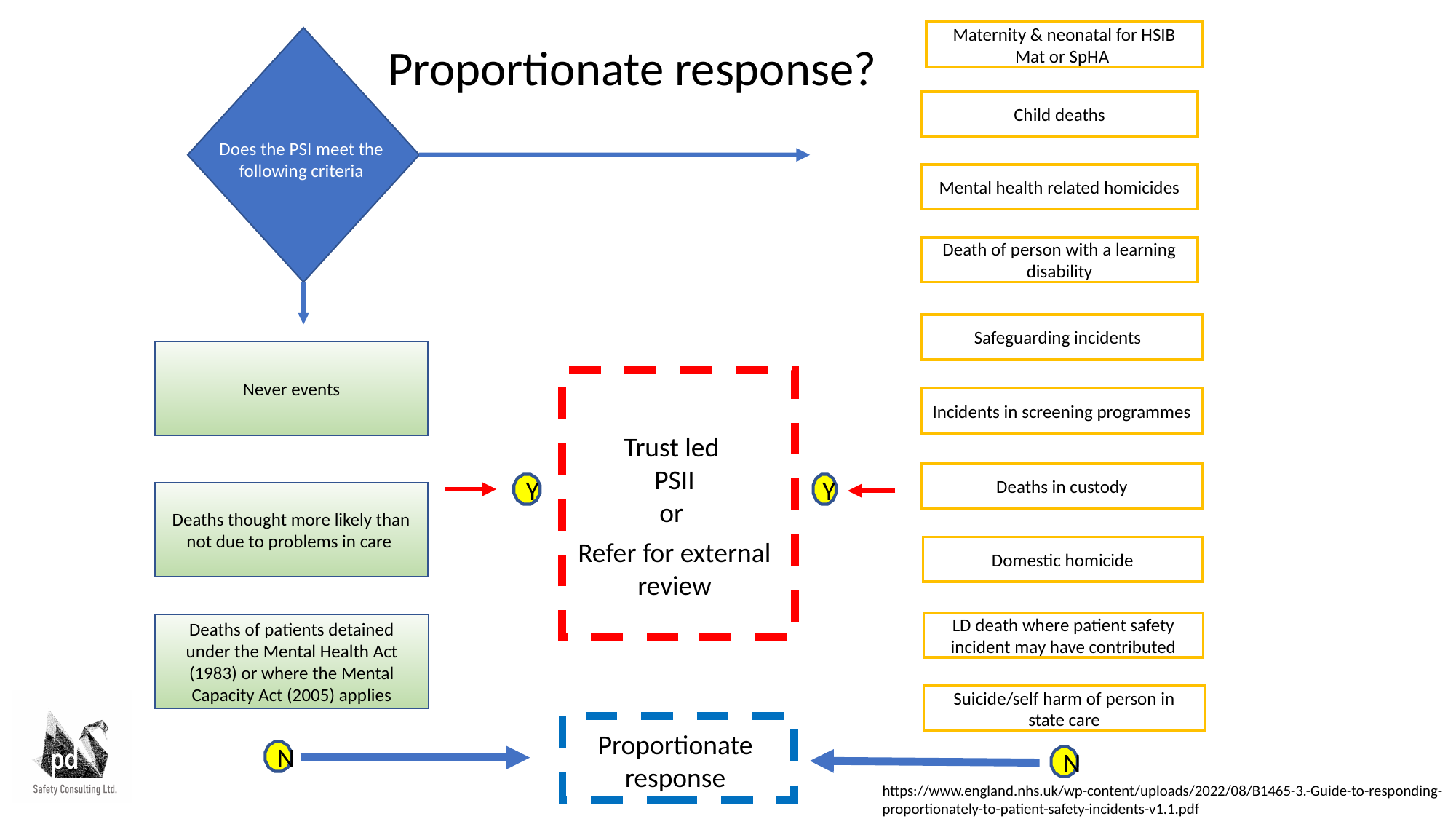

Maternity & neonatal for HSIB Mat or SpHA

Proportionate response?
Child deaths
Does the PSI meet the following criteria
Mental health related homicides
Death of person with a learning disability
Safeguarding incidents
Never events

Incidents in screening programmes
Trust led  PSII
or
Deaths in custody
Y
Y
Deaths thought more likely than not due to problems in care
Refer for external review
Domestic homicide
LD death where patient safety incident may have contributed
Deaths of patients detained under the Mental Health Act (1983) or where the Mental Capacity Act (2005) applies
Suicide/self harm of person in state care

Proportionate response
N
N
https://www.england.nhs.uk/wp-content/uploads/2022/08/B1465-3.-Guide-to-responding-proportionately-to-patient-safety-incidents-v1.1.pdf